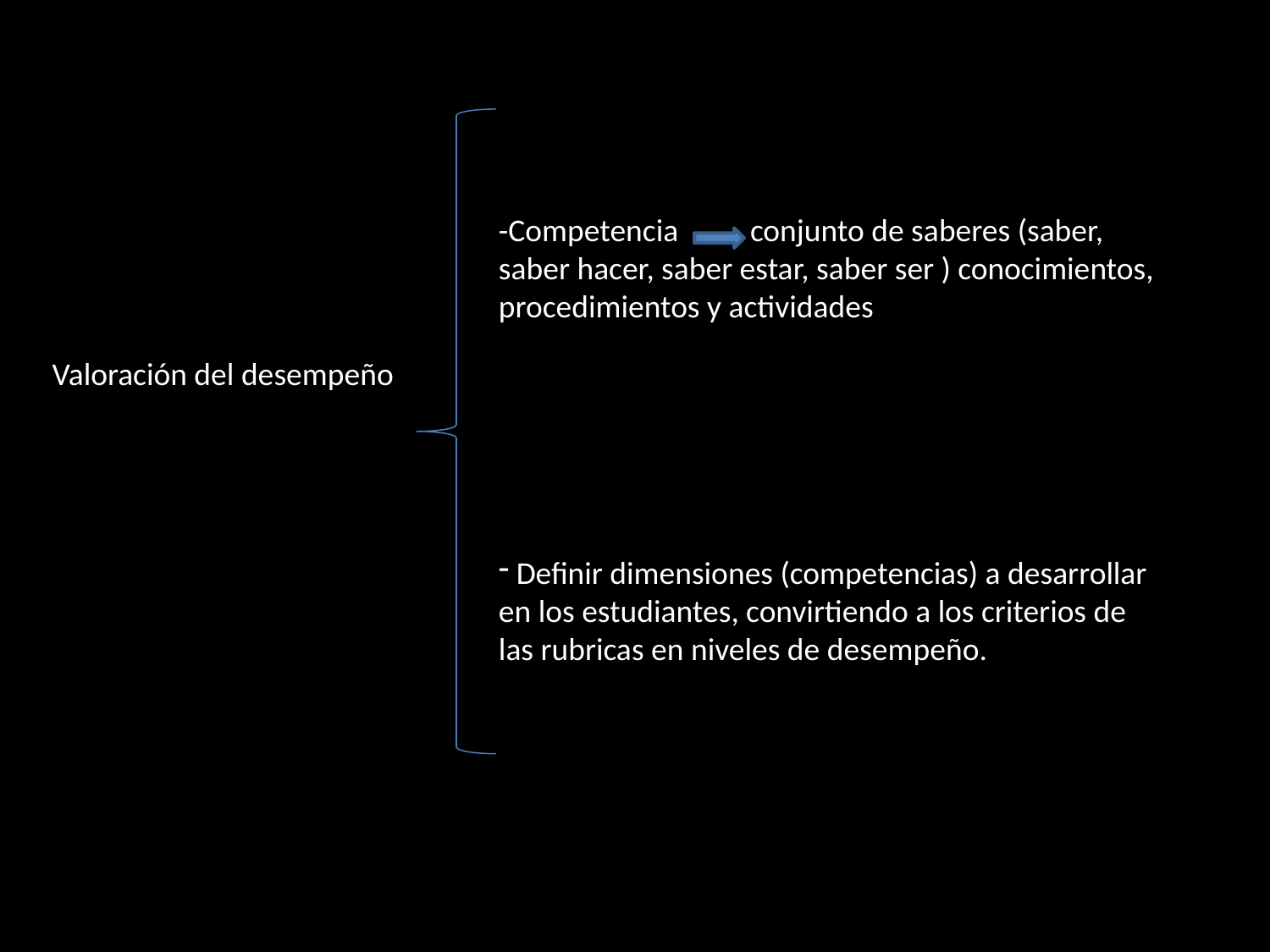

-Competencia          conjunto de saberes (saber, saber hacer, saber estar, saber ser ) conocimientos, procedimientos y actividades

 Definir dimensiones (competencias) a desarrollar en los estudiantes, convirtiendo a los criterios de las rubricas en niveles de desempeño.

Valoración del desempeño